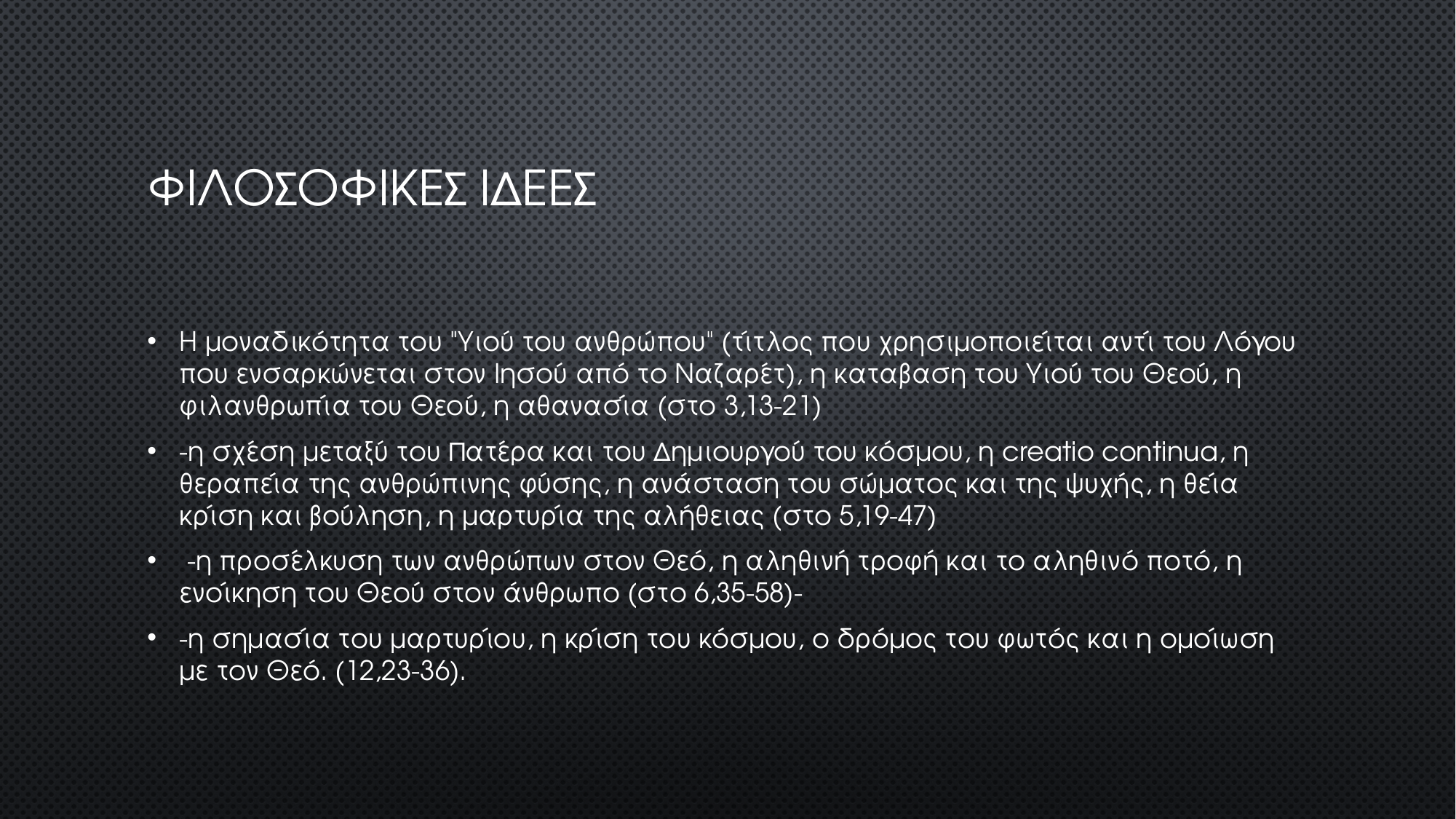

# φιλοσοφικες ιδεεσ
Η μοναδικότητα του "Υιού του ανθρώπου" (τίτλος που χρησιμοποιείται αντί του Λόγου που ενσαρκώνεται στον Ιησού από το Ναζαρέτ), η καταβαση του Υιού του Θεού, η φιλανθρωπία του Θεού, η αθανασία (στο 3,13-21)
-η σχέση μεταξύ του Πατέρα και του Δημιουργού του κόσμου, η creatio continua, η θεραπεία της ανθρώπινης φύσης, η ανάσταση του σώματος και της ψυχής, η θεία κρίση και βούληση, η μαρτυρία της αλήθειας (στο 5,19-47)
 -η προσέλκυση των ανθρώπων στον Θεό, η αληθινή τροφή και το αληθινό ποτό, η ενοίκηση του Θεού στον άνθρωπο (στο 6,35-58)-
-η σημασία του μαρτυρίου, η κρίση του κόσμου, ο δρόμος του φωτός και η ομοίωση με τον Θεό. (12,23-36).